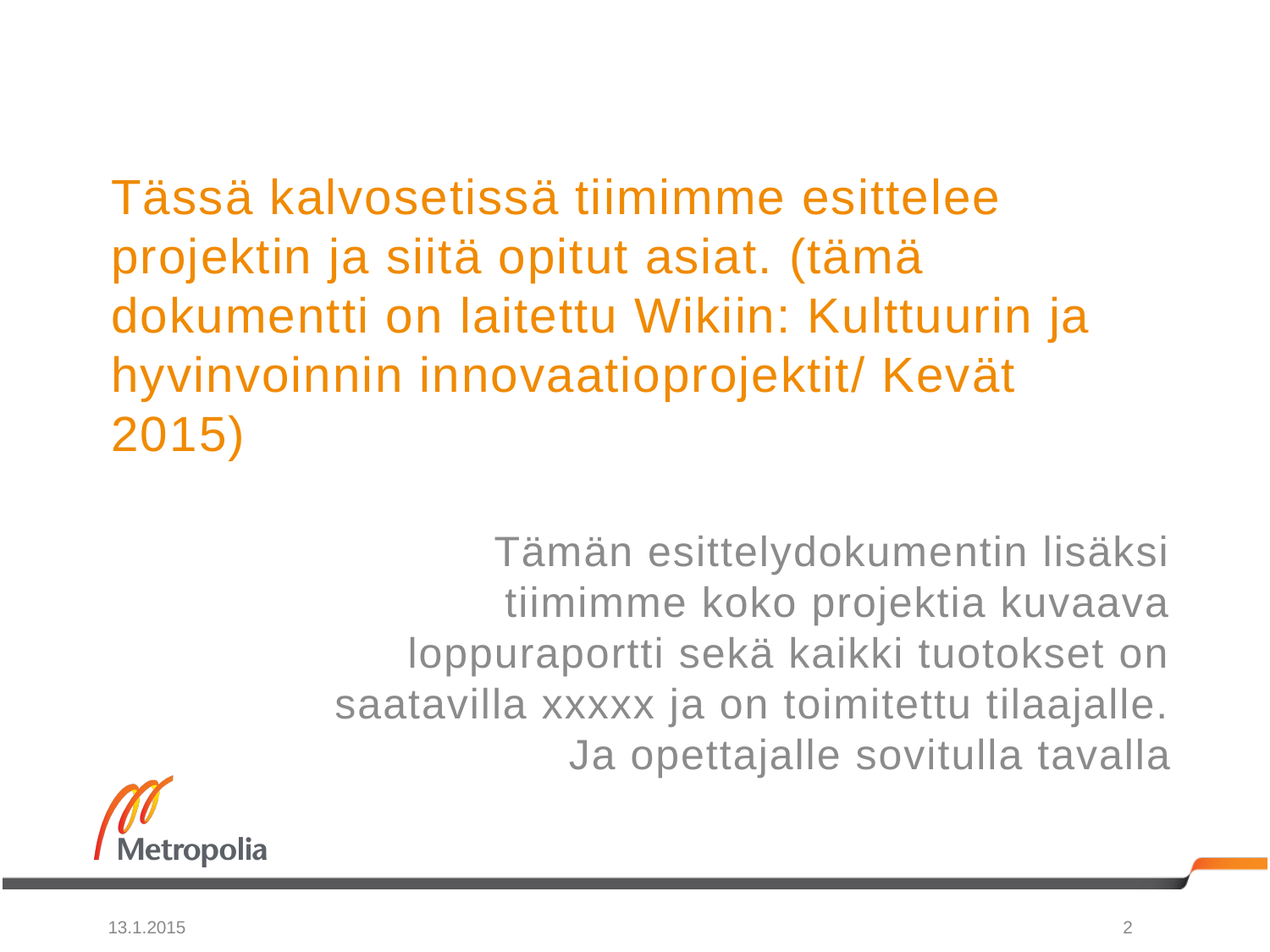

# Tässä kalvosetissä tiimimme esittelee projektin ja siitä opitut asiat. (tämä dokumentti on laitettu Wikiin: Kulttuurin ja hyvinvoinnin innovaatioprojektit/ Kevät 2015)
Tämän esittelydokumentin lisäksi tiimimme koko projektia kuvaava loppuraportti sekä kaikki tuotokset on saatavilla xxxxx ja on toimitettu tilaajalle. Ja opettajalle sovitulla tavalla
13.1.2015

2